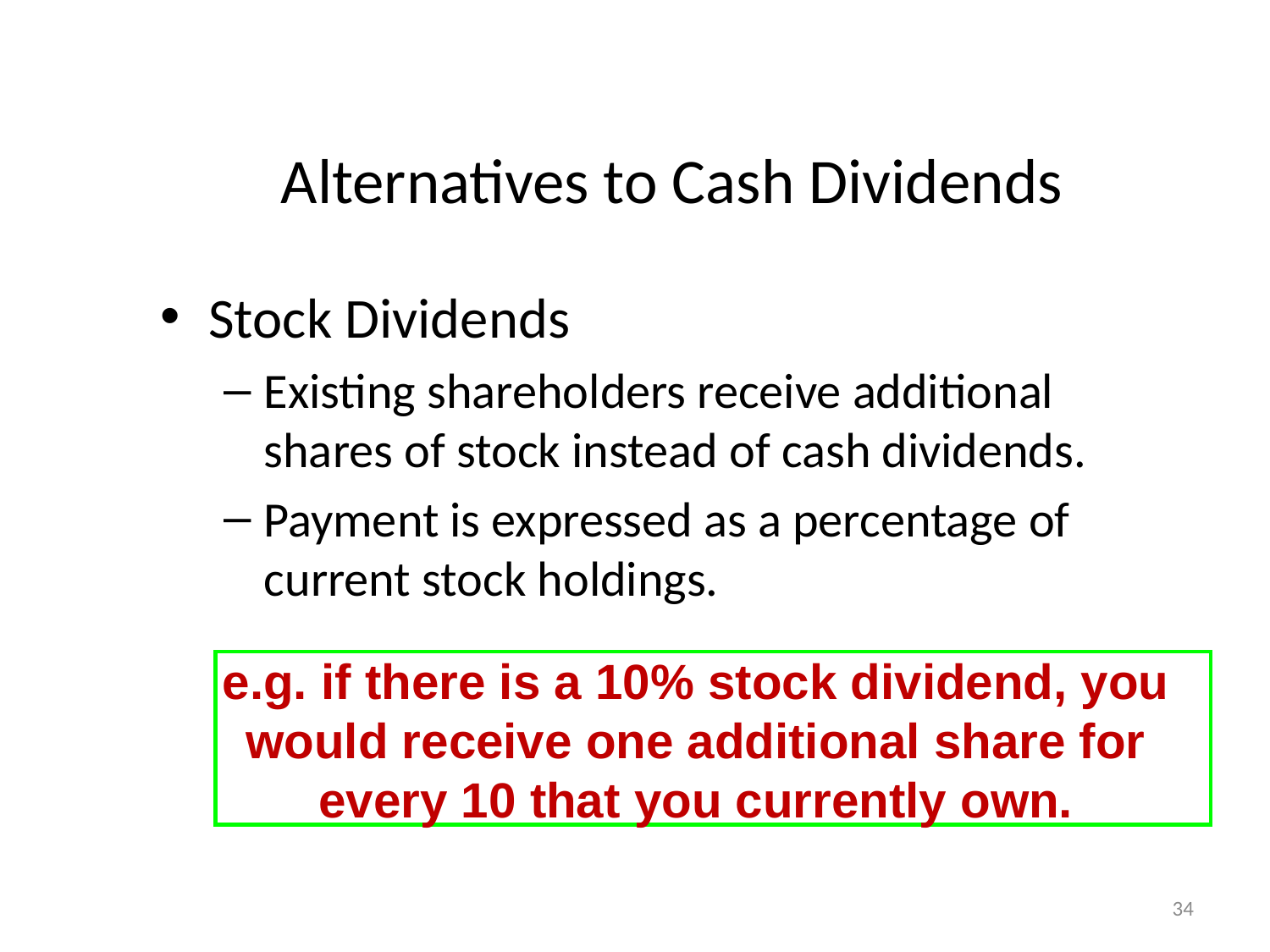

# Alternatives to Cash Dividends
Stock Dividends
Existing shareholders receive additional shares of stock instead of cash dividends.
Payment is expressed as a percentage of current stock holdings.
e.g. if there is a 10% stock dividend, you would receive one additional share for every 10 that you currently own.

34